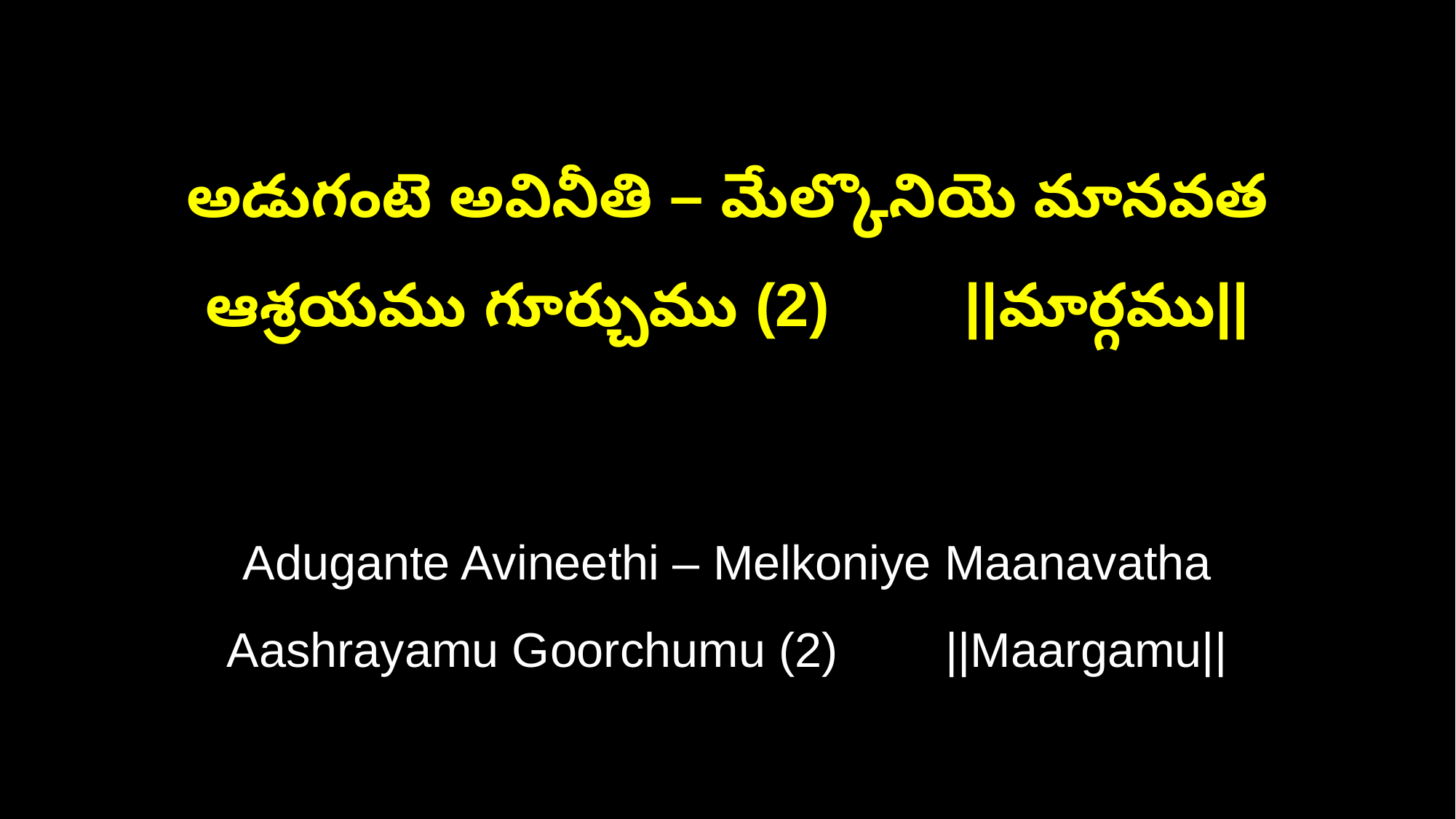

అడుగంటె అవినీతి – మేల్కొనియె మానవత
ఆశ్రయము గూర్చుము (2)        ||మార్గము||
Adugante Avineethi – Melkoniye Maanavatha
Aashrayamu Goorchumu (2)        ||Maargamu||